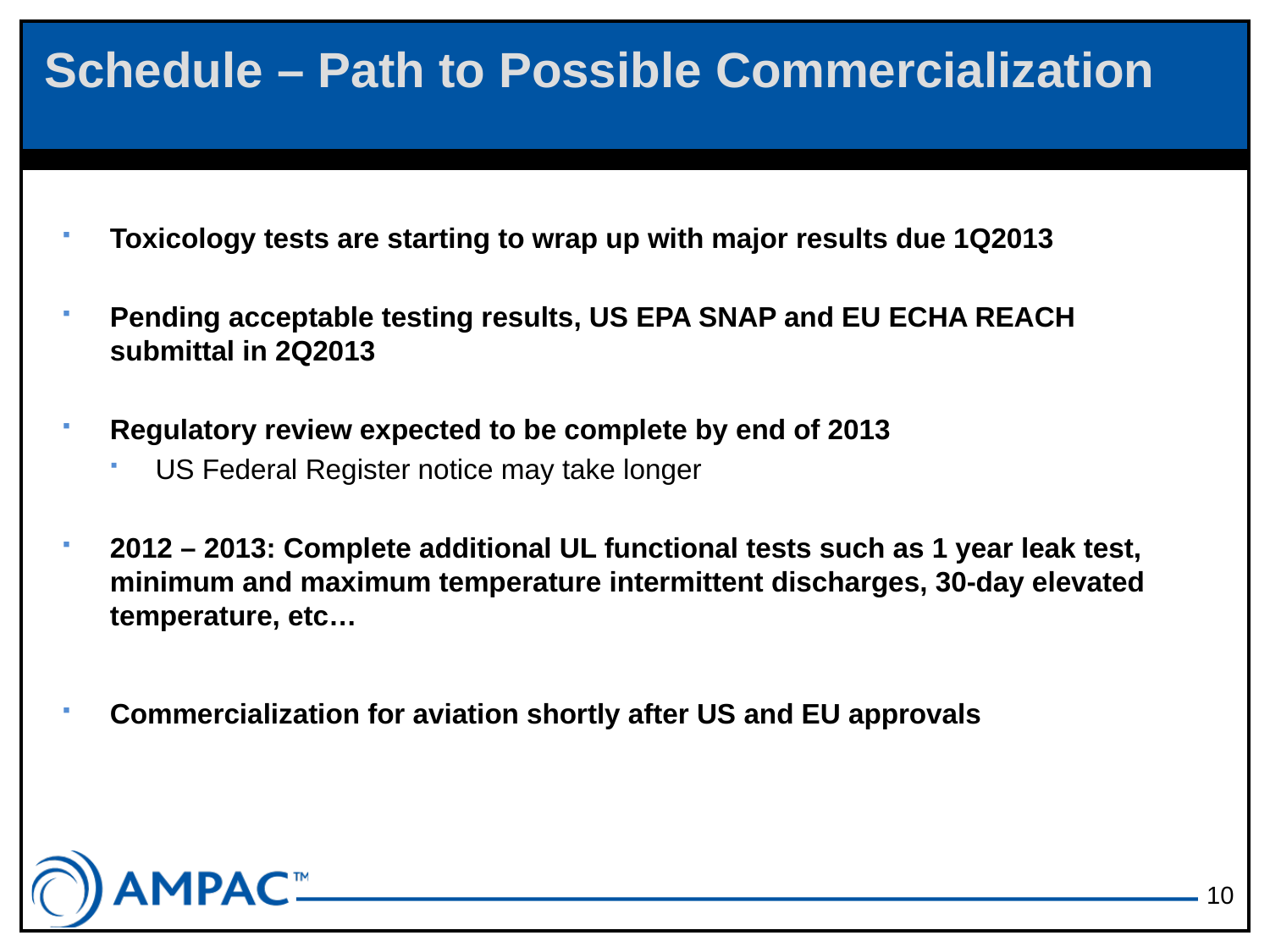

# Schedule – Path to Possible Commercialization
Toxicology tests are starting to wrap up with major results due 1Q2013

Pending acceptable testing results, US EPA SNAP and EU ECHA REACH submittal in 2Q2013

Regulatory review expected to be complete by end of 2013
US Federal Register notice may take longer

2012 – 2013: Complete additional UL functional tests such as 1 year leak test, minimum and maximum temperature intermittent discharges, 30-day elevated temperature, etc…

Commercialization for aviation shortly after US and EU approvals